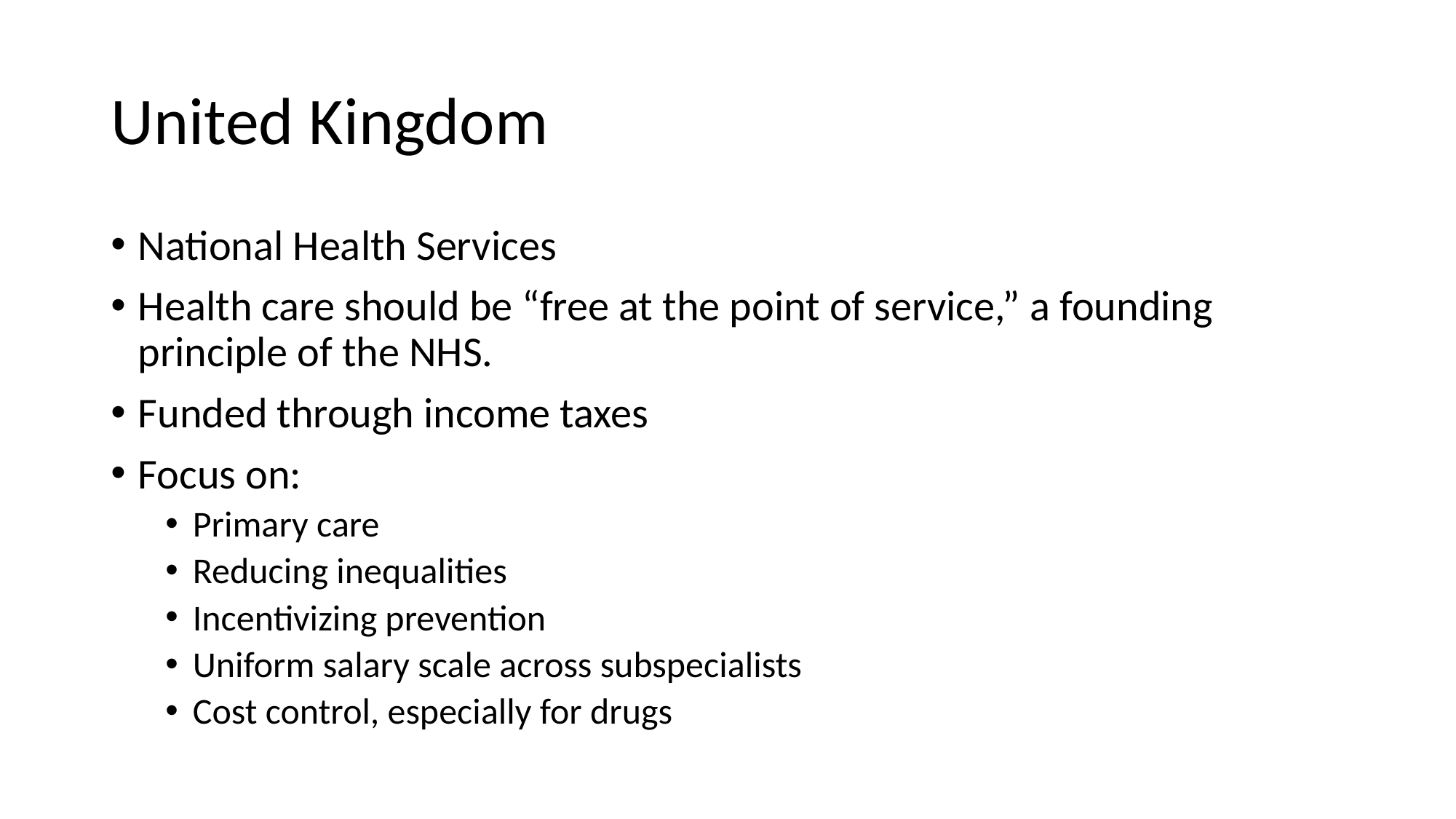

# United Kingdom
National Health Services
Health care should be “free at the point of service,” a founding principle of the NHS.
Funded through income taxes
Focus on:
Primary care
Reducing inequalities
Incentivizing prevention
Uniform salary scale across subspecialists
Cost control, especially for drugs